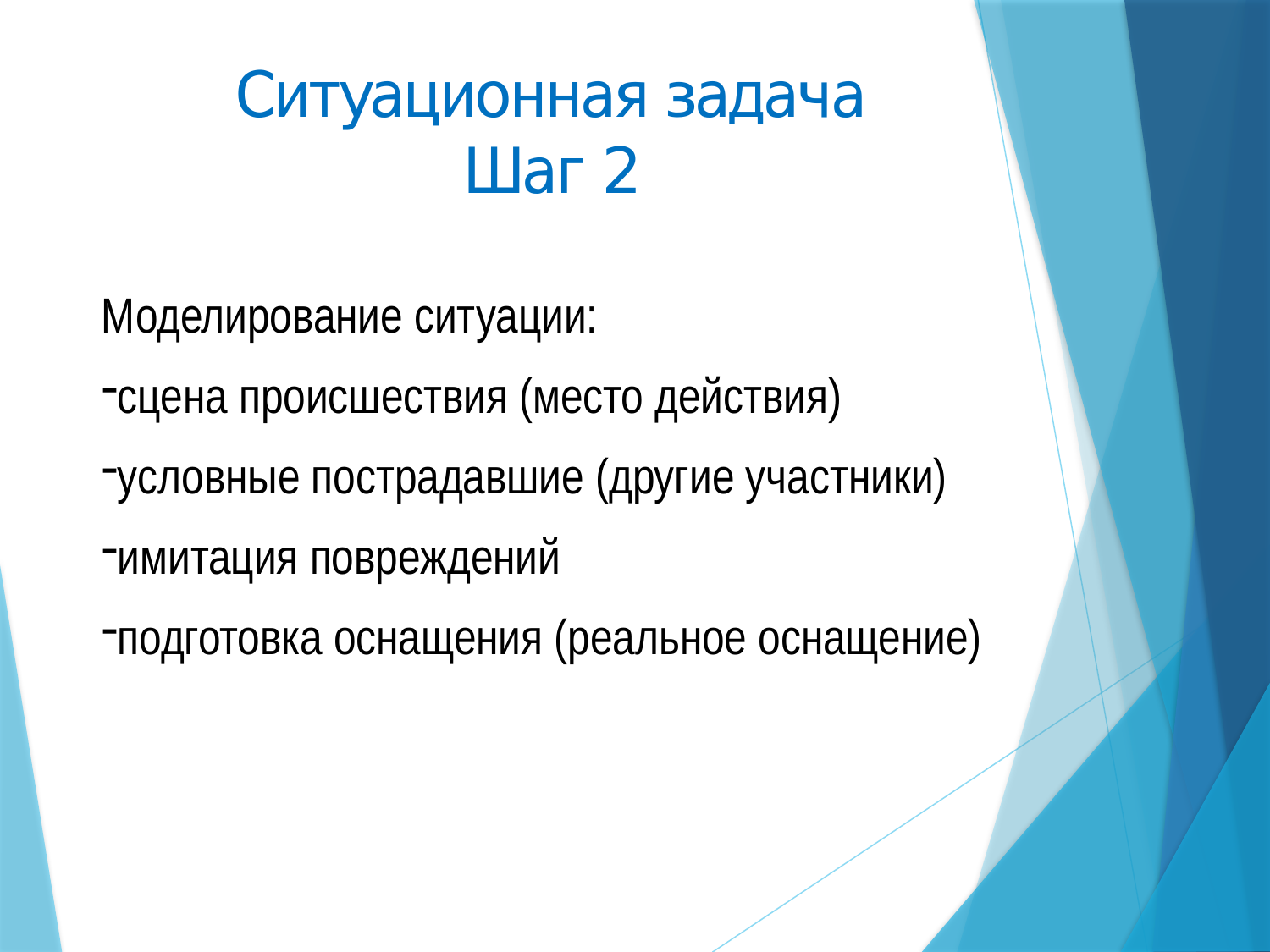

Ситуационная задача
Шаг 2
Моделирование ситуации:

сцена происшествия (место действия)

условные пострадавшие (другие участники)

имитация повреждений

подготовка оснащения (реальное оснащение)